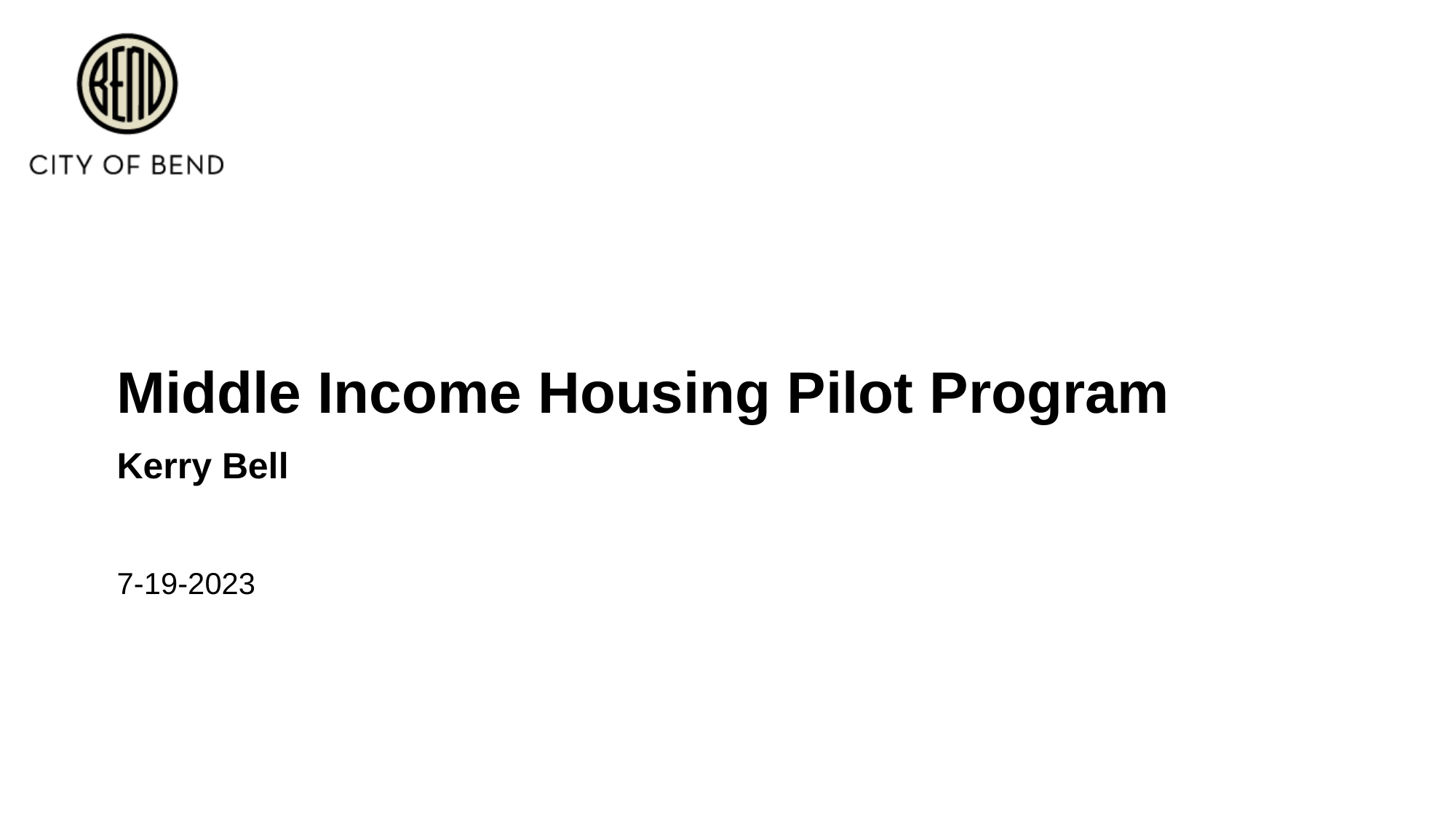

# Middle Income Housing Pilot Program
Kerry Bell
7-19-2023